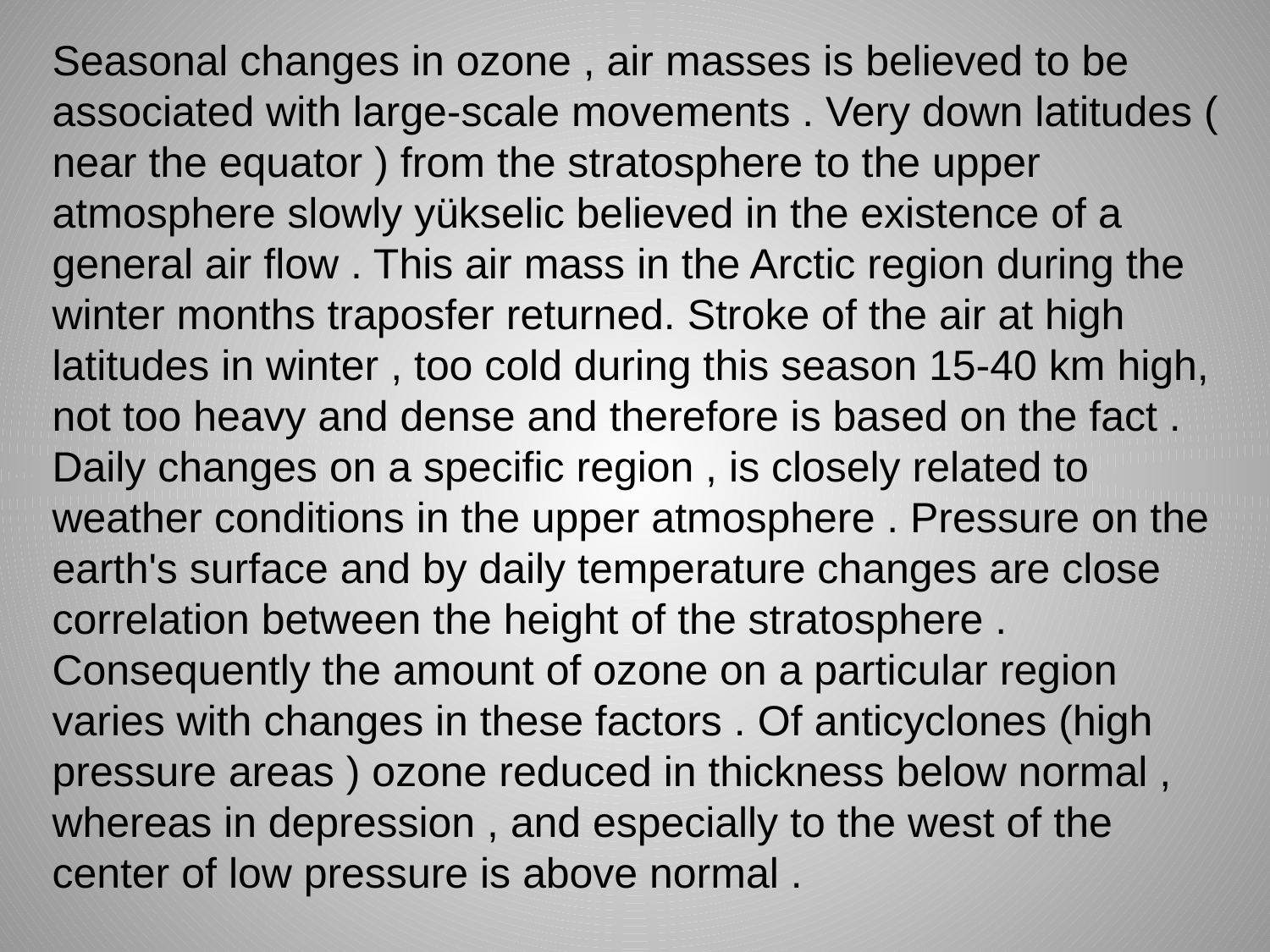

Seasonal changes in ozone , air masses is believed to be associated with large-scale movements . Very down latitudes ( near the equator ) from the stratosphere to the upper atmosphere slowly yükselic believed in the existence of a general air flow . This air mass in the Arctic region during the winter months traposfer returned. Stroke of the air at high latitudes in winter , too cold during this season 15-40 km high, not too heavy and dense and therefore is based on the fact .
Daily changes on a specific region , is closely related to weather conditions in the upper atmosphere . Pressure on the earth's surface and by daily temperature changes are close correlation between the height of the stratosphere . Consequently the amount of ozone on a particular region varies with changes in these factors . Of anticyclones (high pressure areas ) ozone reduced in thickness below normal , whereas in depression , and especially to the west of the center of low pressure is above normal .